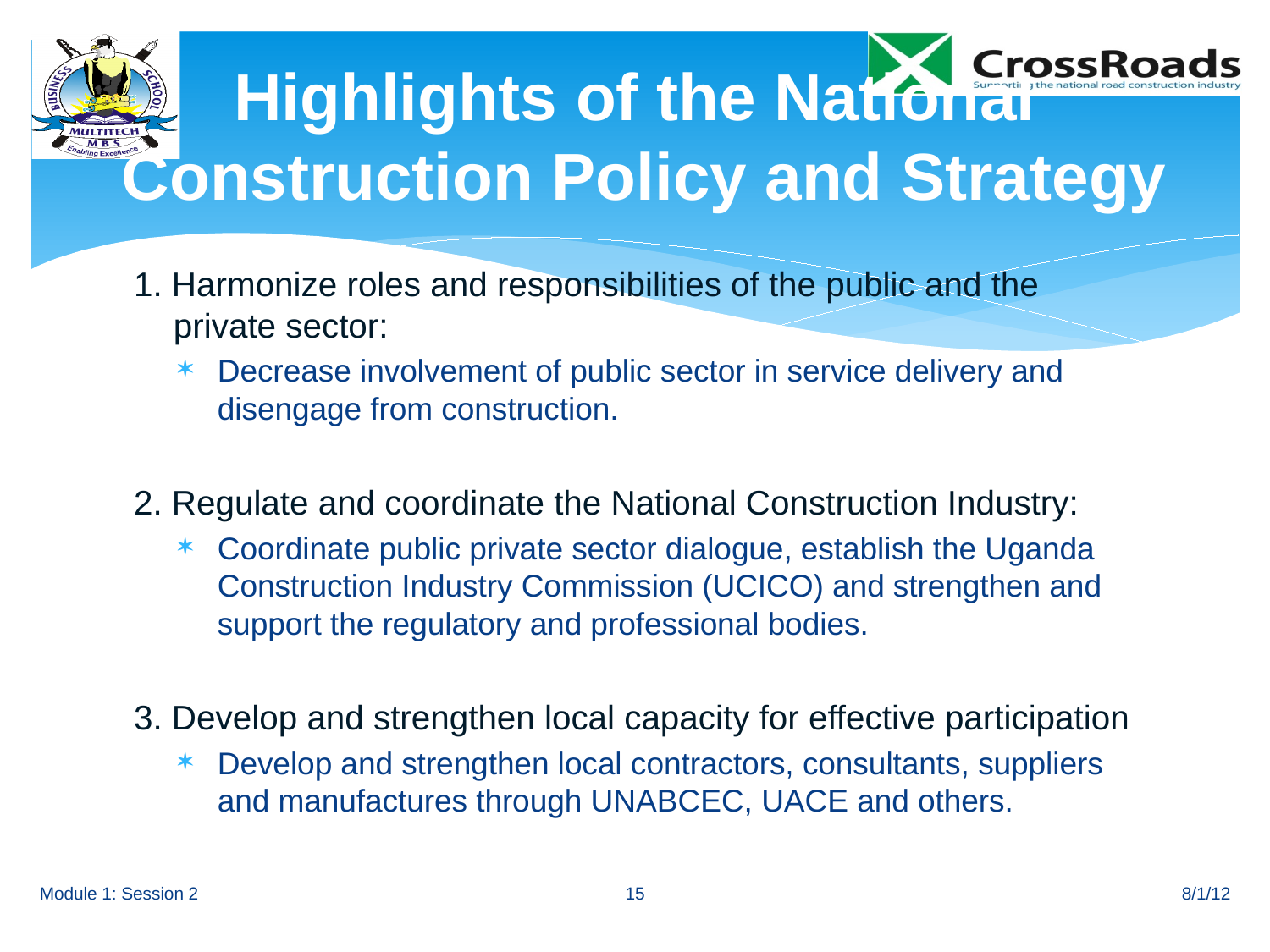

# Highlights of the National Construction Policy and Strategy
1. Harmonize roles and responsibilities of the public and the private sector:
Decrease involvement of public sector in service delivery and disengage from construction.

2. Regulate and coordinate the National Construction Industry:
Coordinate public private sector dialogue, establish the Uganda Construction Industry Commission (UCICO) and strengthen and support the regulatory and professional bodies.

3. Develop and strengthen local capacity for effective participation
Develop and strengthen local contractors, consultants, suppliers and manufactures through UNABCEC, UACE and others.

15
Module 1: Session 2
8/1/12